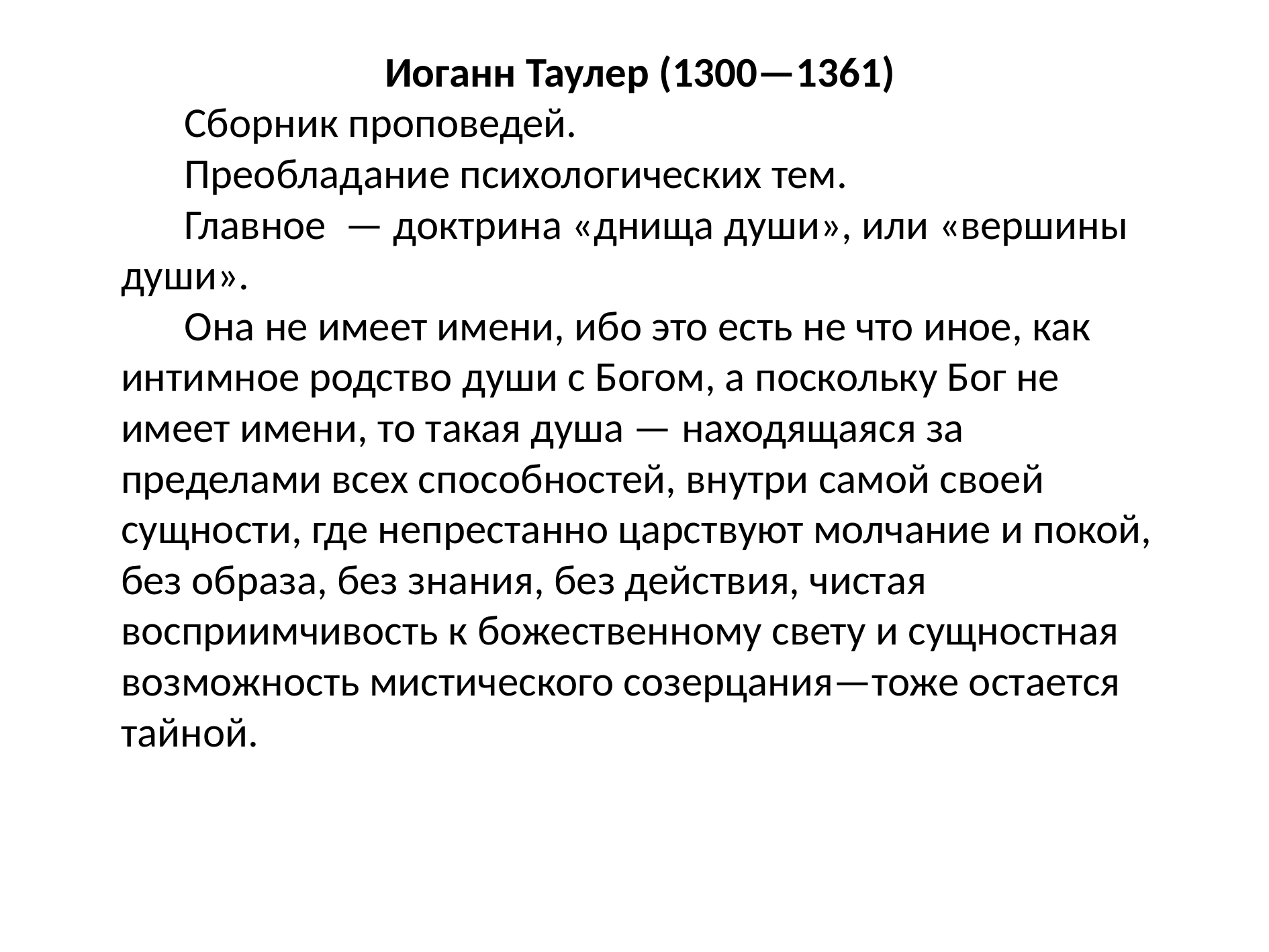

Иоганн Таулер (1300—1361)
Сборник проповедей.
Преобладание психологических тем.
Главное  — доктрина «днища души», или «вершины души».
Она не имеет имени, ибо это есть не что иное, как интимное родство души с Богом, а поскольку Бог не имеет имени, то такая душа — находящаяся за пределами всех способностей, внутри самой своей сущности, где непрестанно царствуют молчание и покой, без образа, без знания, без действия, чистая восприимчивость к божественному свету и сущностная возможность мистического созерцания—тоже остается тайной.